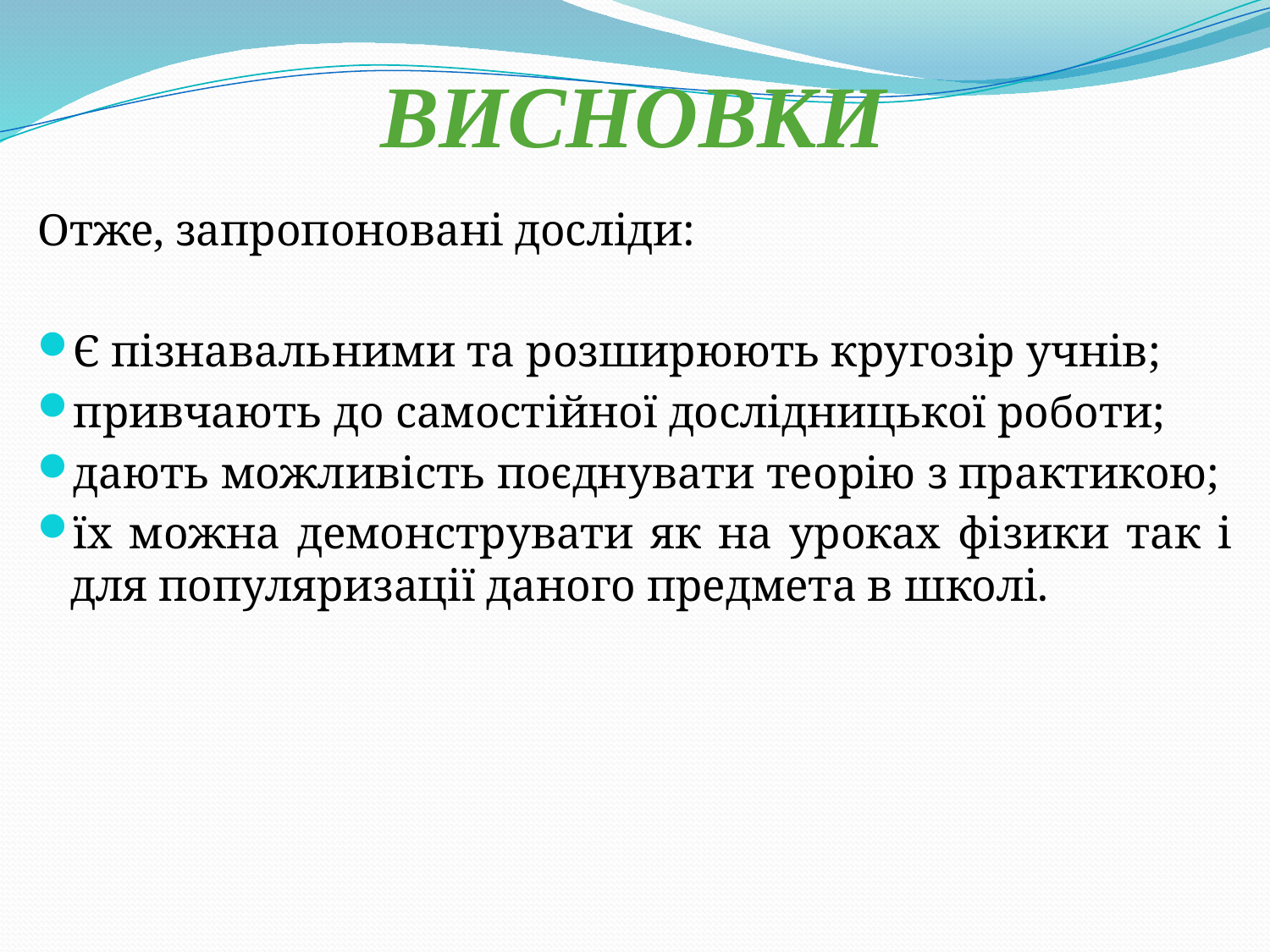

# ВИСНОВКИ
Отже, запропоновані досліди:

Є пізнавальними та розширюють кругозір учнів;
привчають до самостійної дослідницької роботи;
дають можливість поєднувати теорію з практикою;
їх можна демонструвати як на уроках фізики так і для популяризації даного предмета в школі.